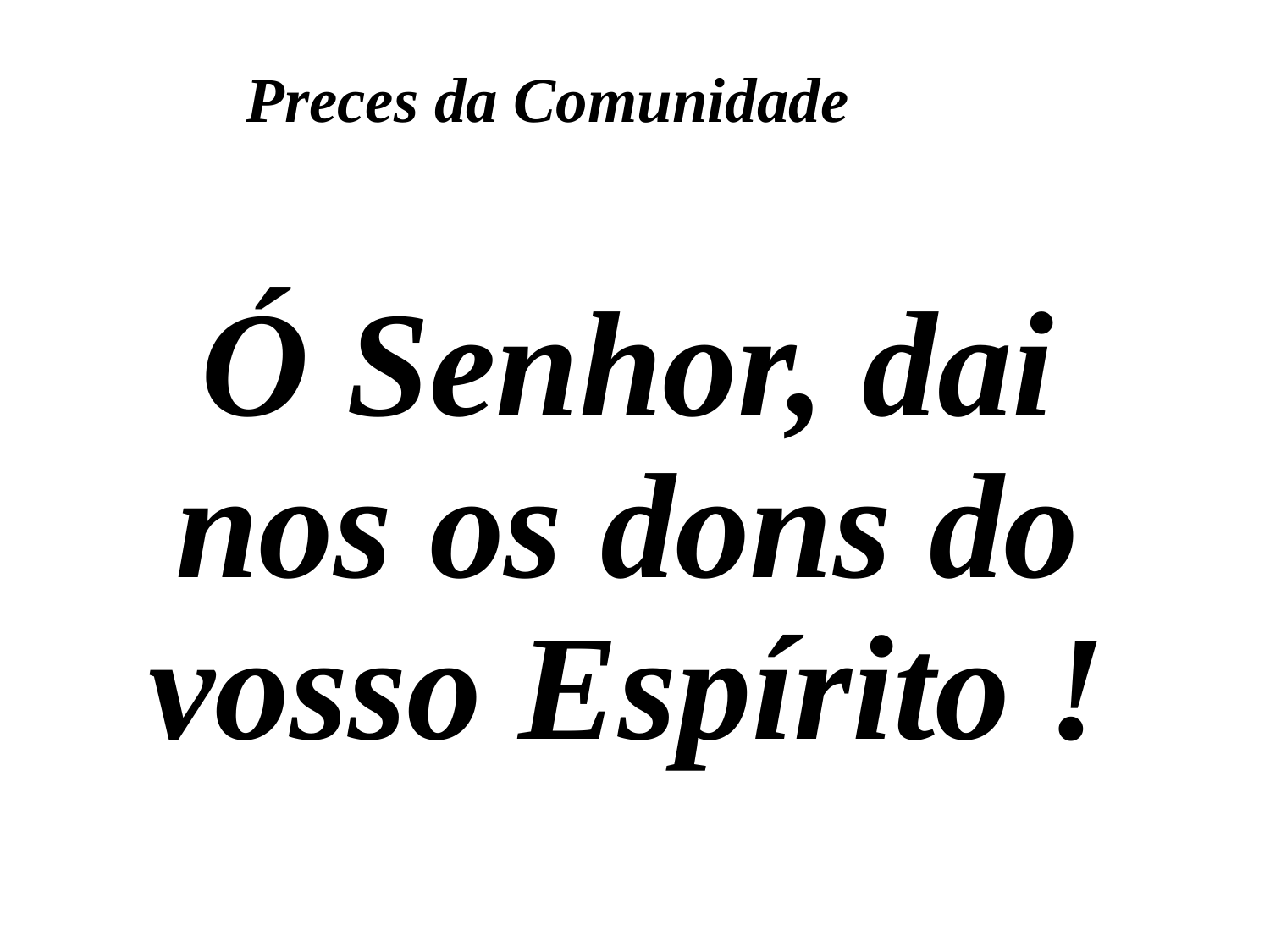

Preces da Comunidade
Ó Senhor, dai nos os dons do vosso Espírito !